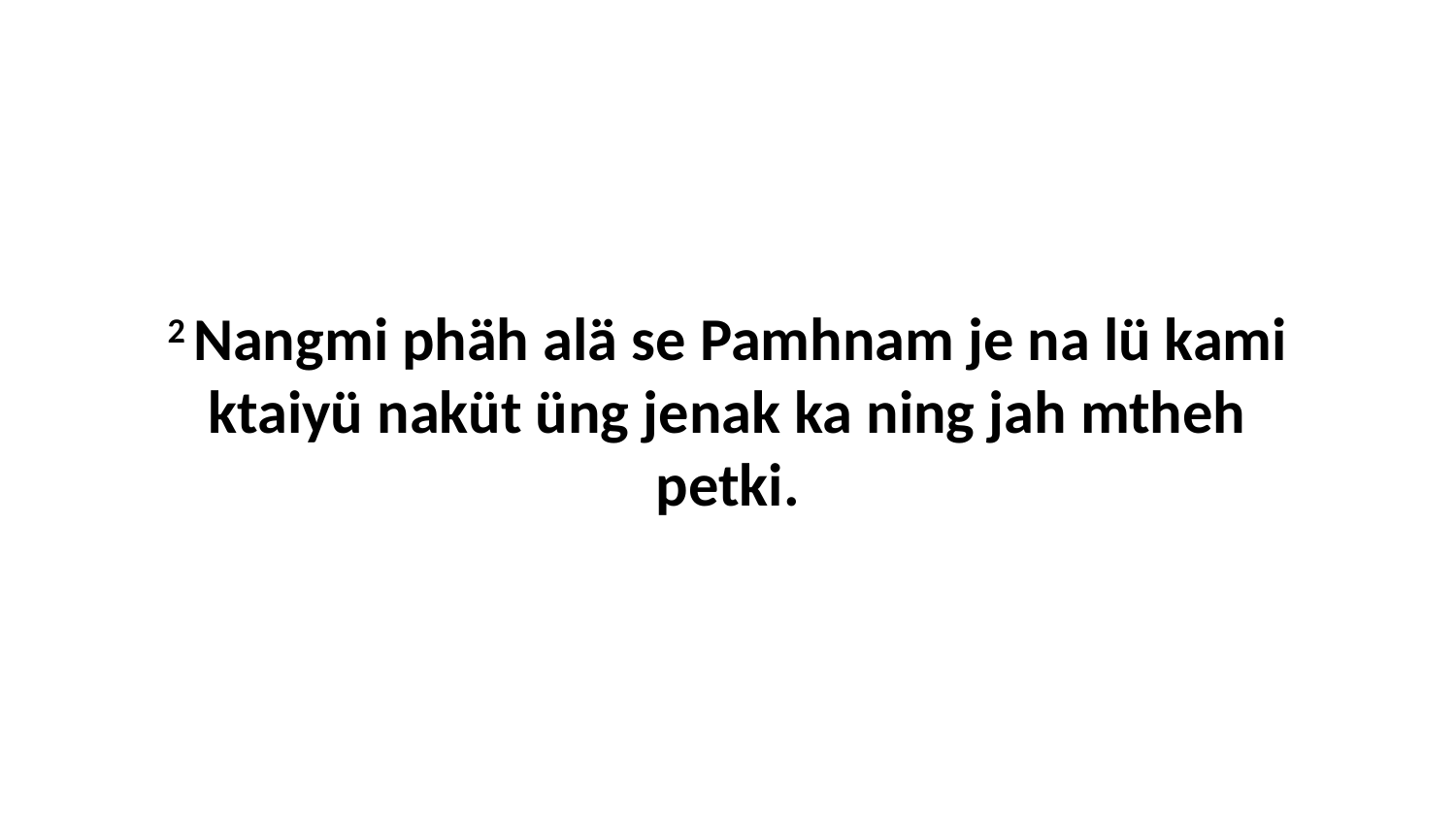

2 Nangmi phäh alä se Pamhnam je na lü kami ktaiyü naküt üng jenak ka ning jah mtheh petki.